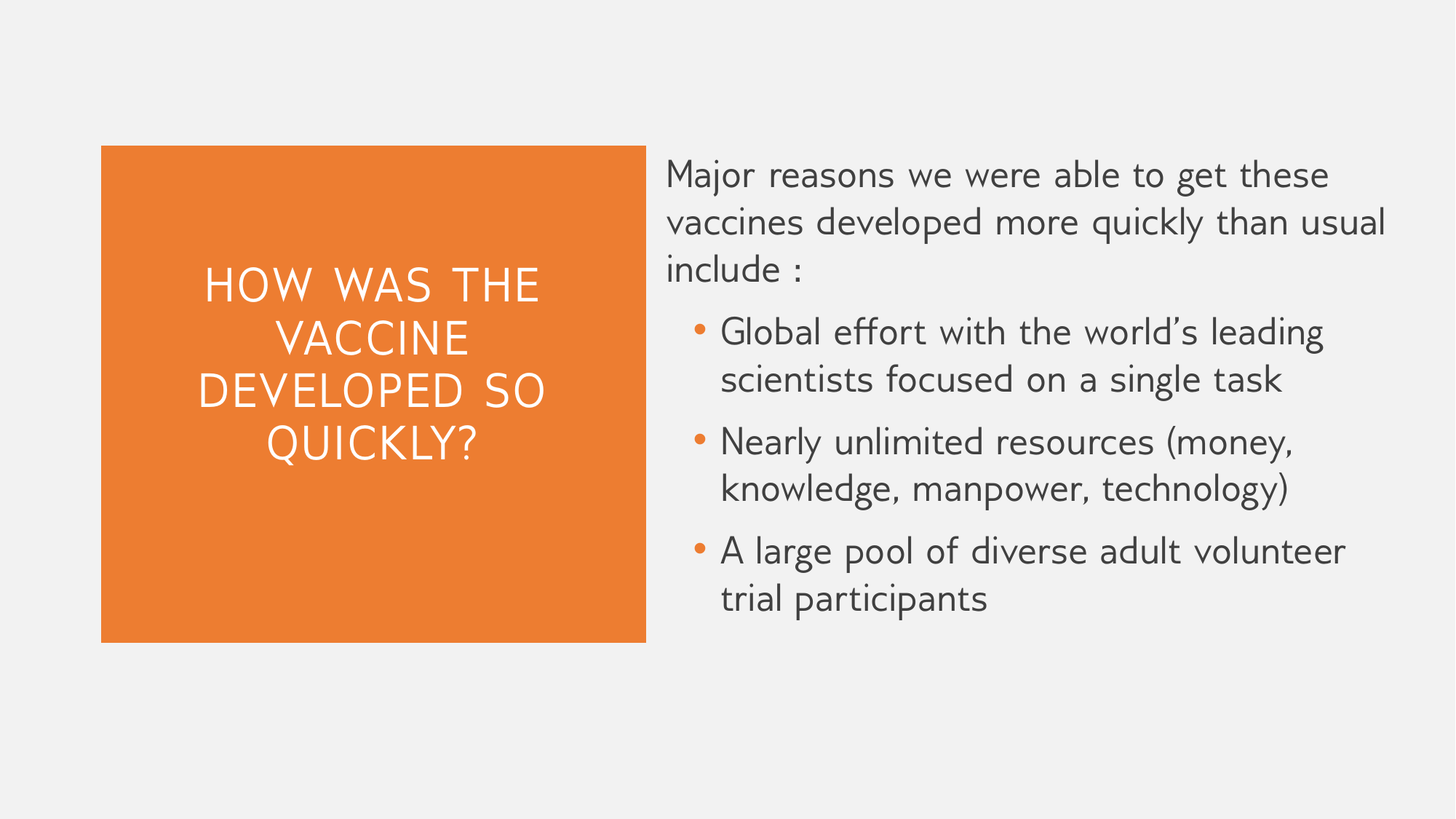

# How was the vaccine developed so quickly?
Major reasons we were able to get these vaccines developed more quickly than usual include :
Global effort with the world’s leading scientists focused on a single task
Nearly unlimited resources (money, knowledge, manpower, technology)
A large pool of diverse adult volunteer trial participants